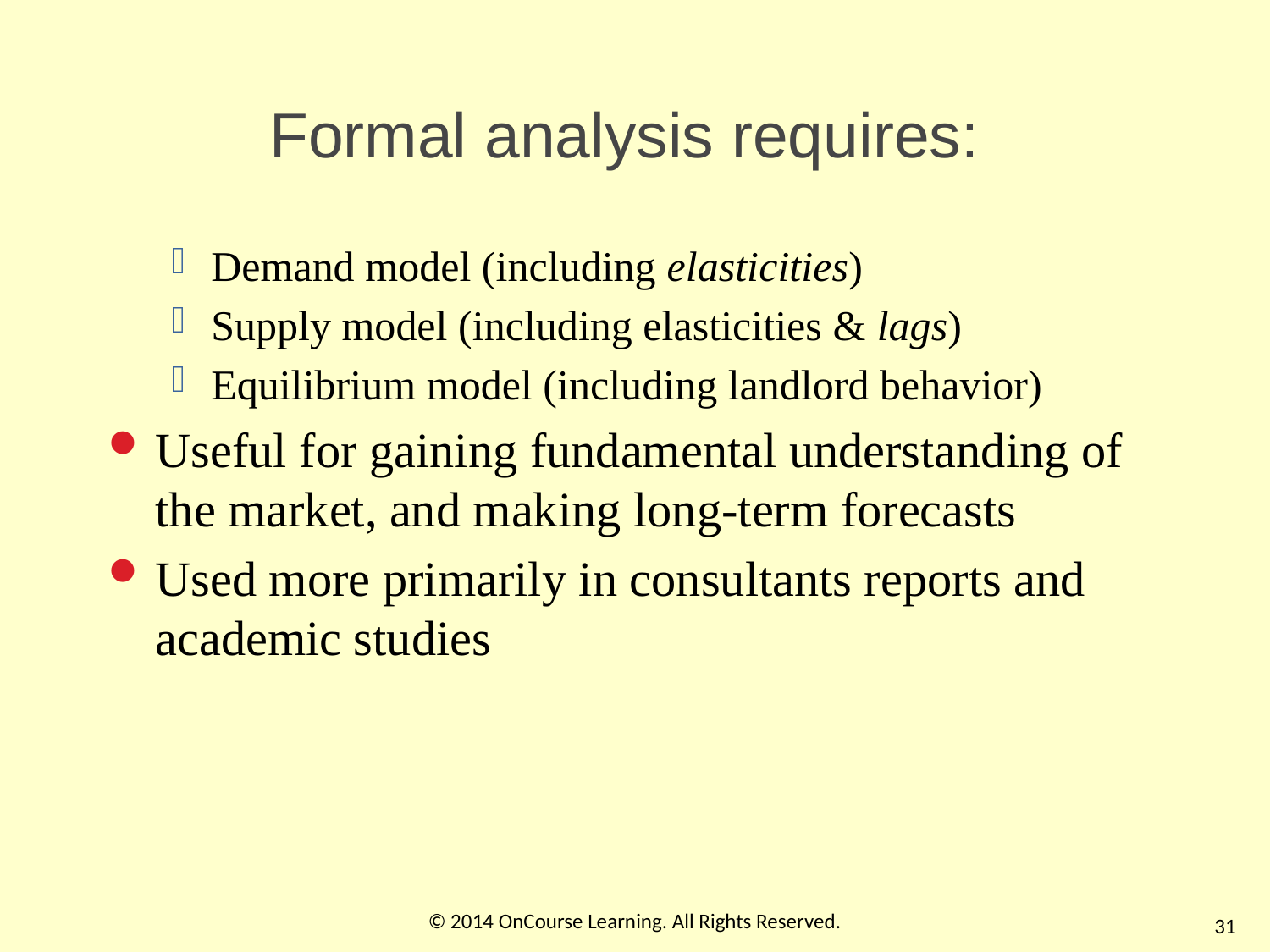

# Formal analysis requires:
Demand model (including elasticities)
Supply model (including elasticities & lags)
Equilibrium model (including landlord behavior)
Useful for gaining fundamental understanding of the market, and making long-term forecasts
Used more primarily in consultants reports and academic studies
© 2014 OnCourse Learning. All Rights Reserved.
31